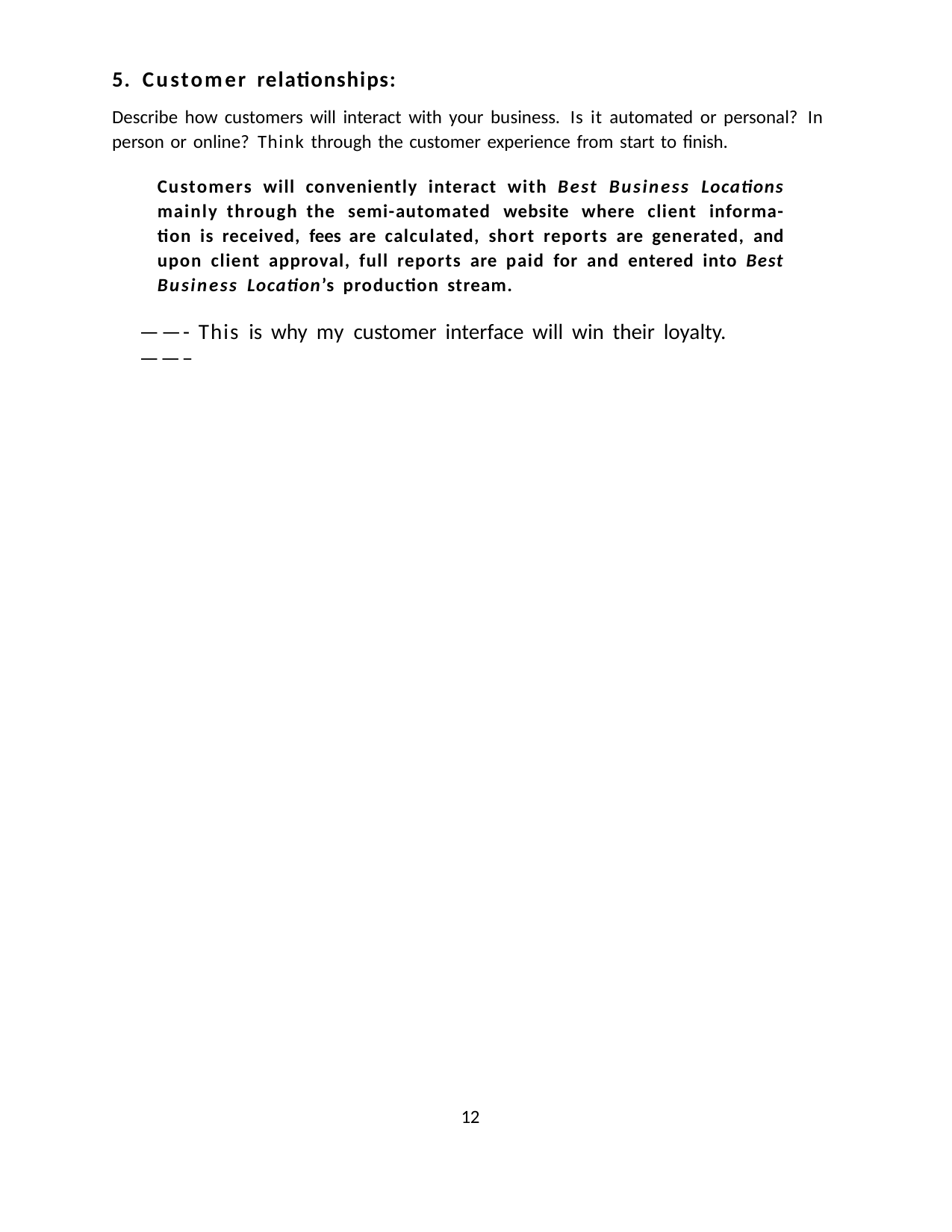

5. Customer relationships:
Describe how customers will interact with your business. Is it automated or personal? In person or online? Think through the customer experience from start to finish.
Customers will conveniently interact with Best Business Locations mainly through the semi-automated website where client informa-tion is received, fees are calculated, short reports are generated, and upon client approval, full reports are paid for and entered into Best Business Location’s production stream.
——- This is why my customer interface will win their loyalty. ——–
12